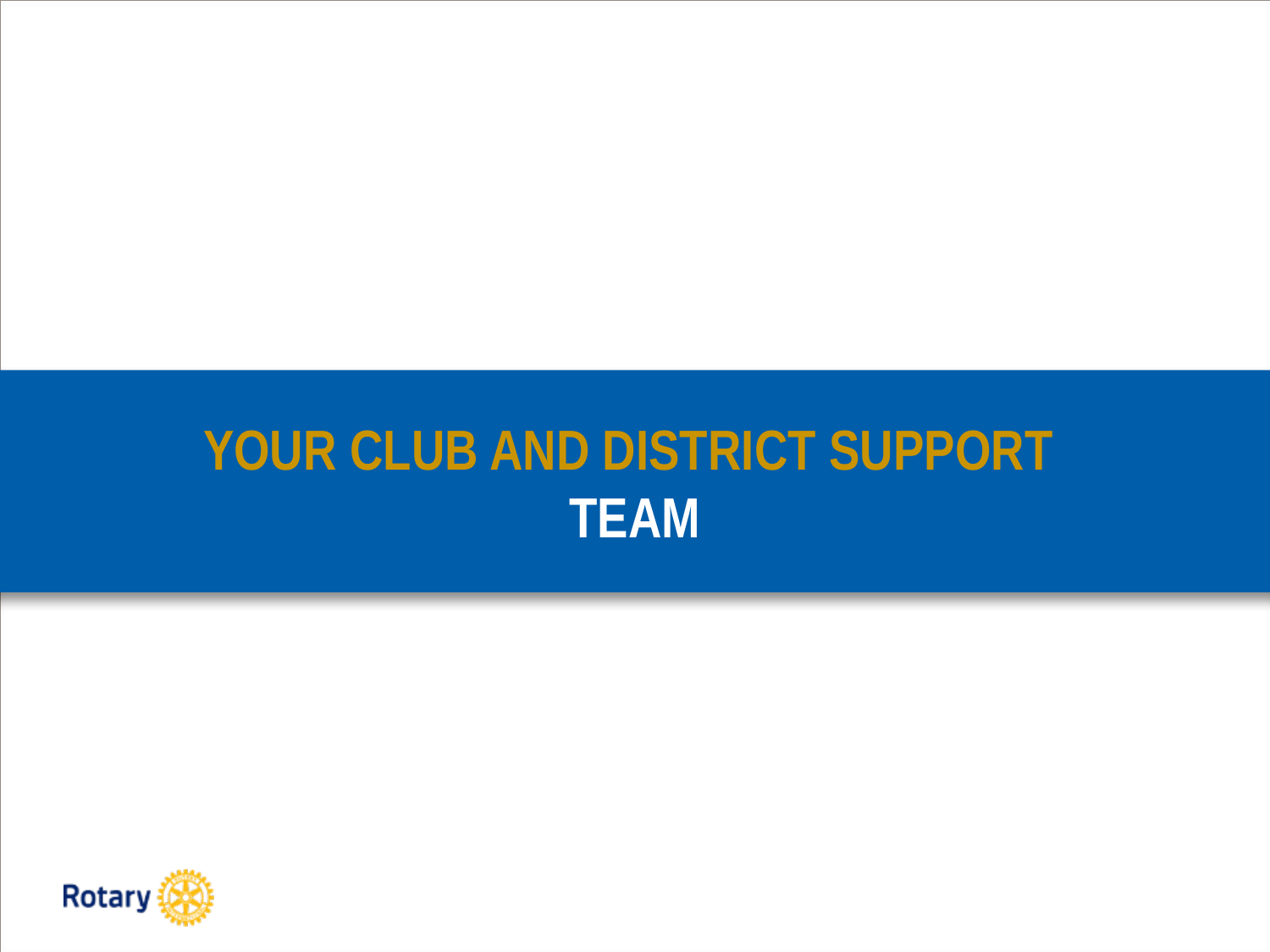

# YOUR CLUB AND DISTRICT SUPPORT TEAM